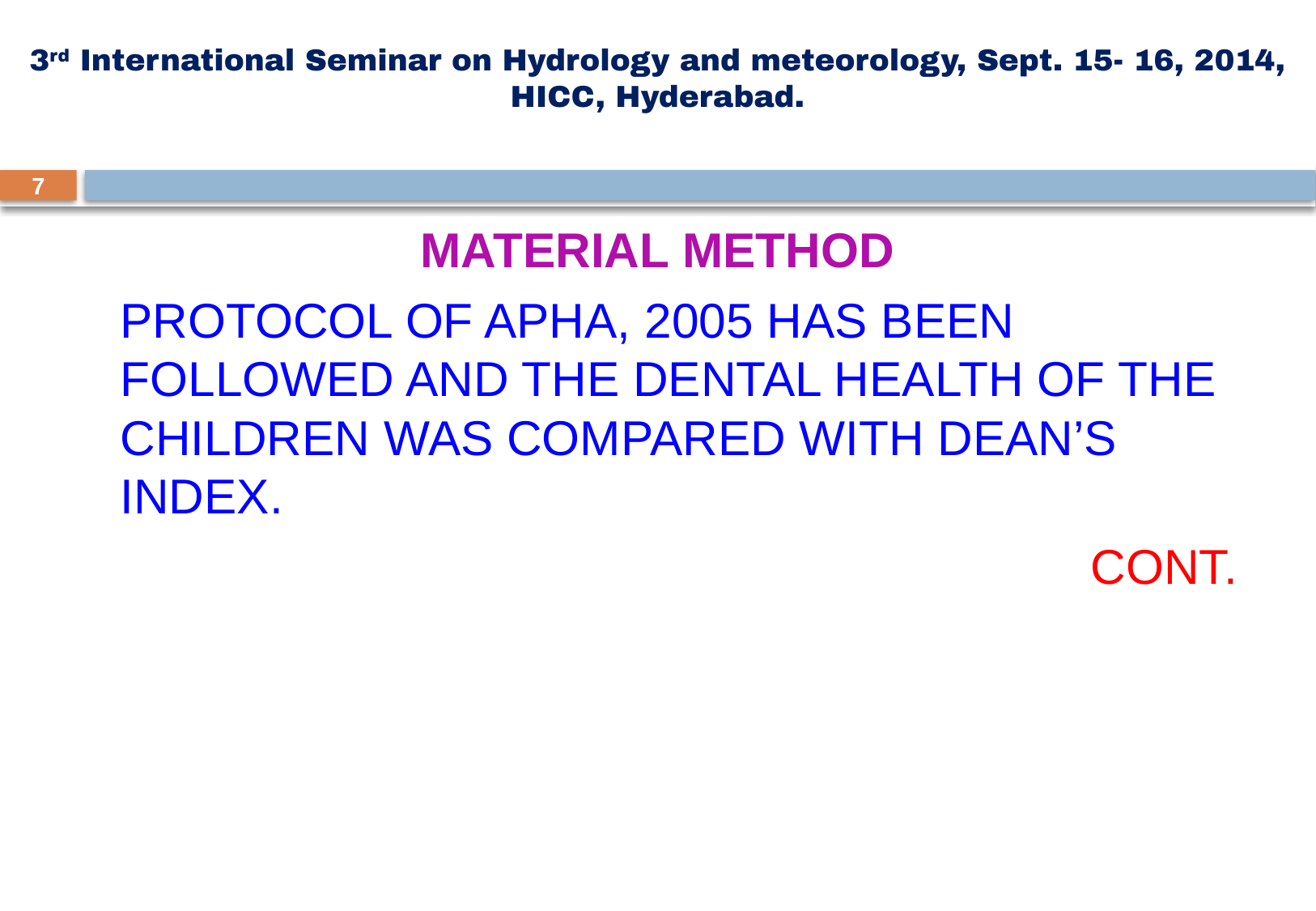

# 3rd International Seminar on Hydrology and meteorology, Sept. 15- 16, 2014, HICC, Hyderabad.
7
MATERIAL METHOD
	PROTOCOL OF APHA, 2005 HAS BEEN FOLLOWED AND THE DENTAL HEALTH OF THE CHILDREN WAS COMPARED WITH DEAN’S INDEX.
CONT.